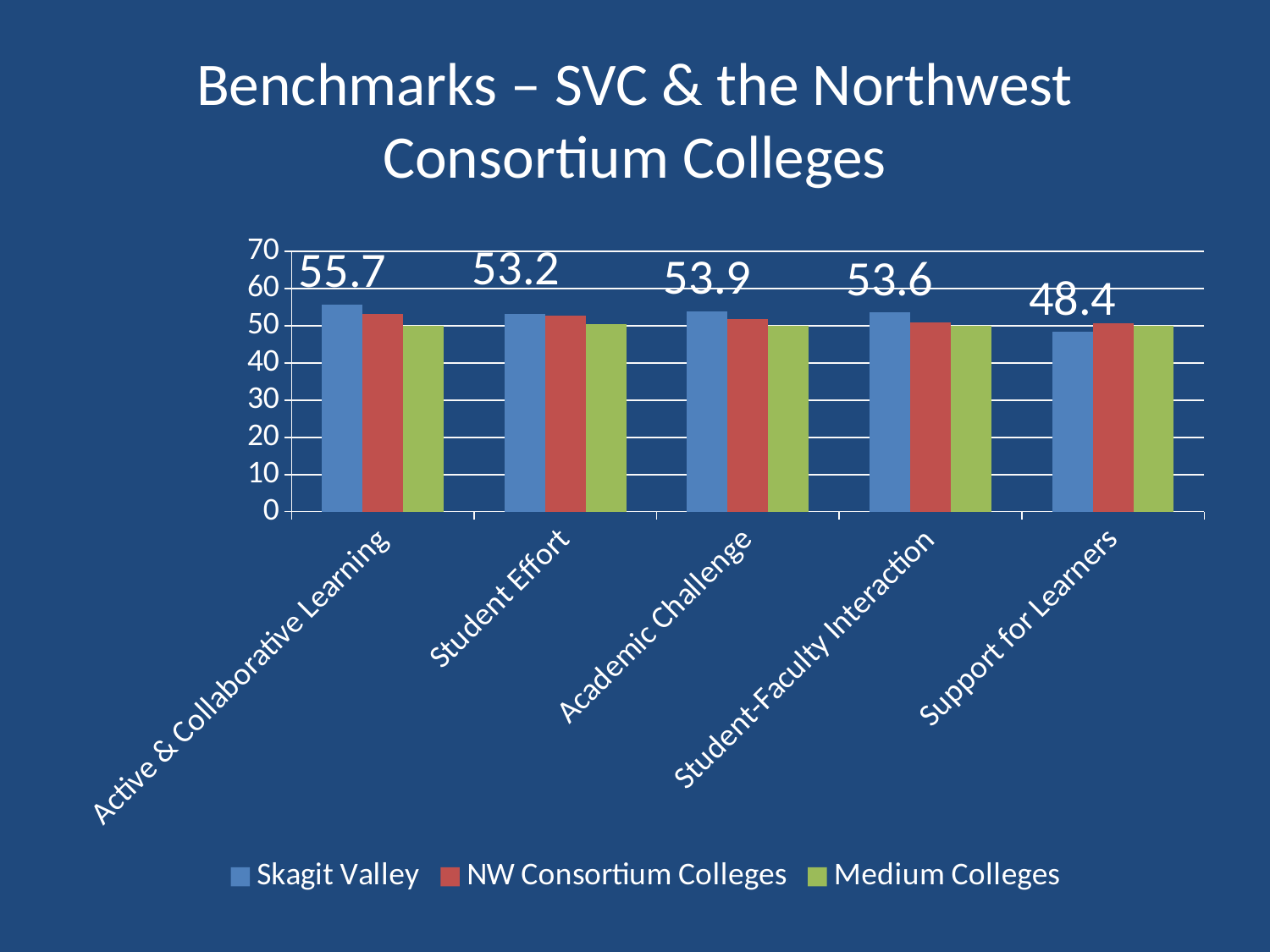

# Benchmarks – SVC & the Northwest Consortium Colleges

### Chart

| Category | Skagit Valley | NW Consortium Colleges | Medium Colleges |
|---|---|---|---|
| Active & Collaborative Learning | 55.7 | 53.1 | 50.0 |
| Student Effort | 53.2 | 52.7 | 50.4 |
| Academic Challenge | 53.9 | 51.9 | 50.1 |
| Student-Faculty Interaction | 53.6 | 51.0 | 50.1 |
| Support for Learners | 48.4 | 50.7 | 50.1 |